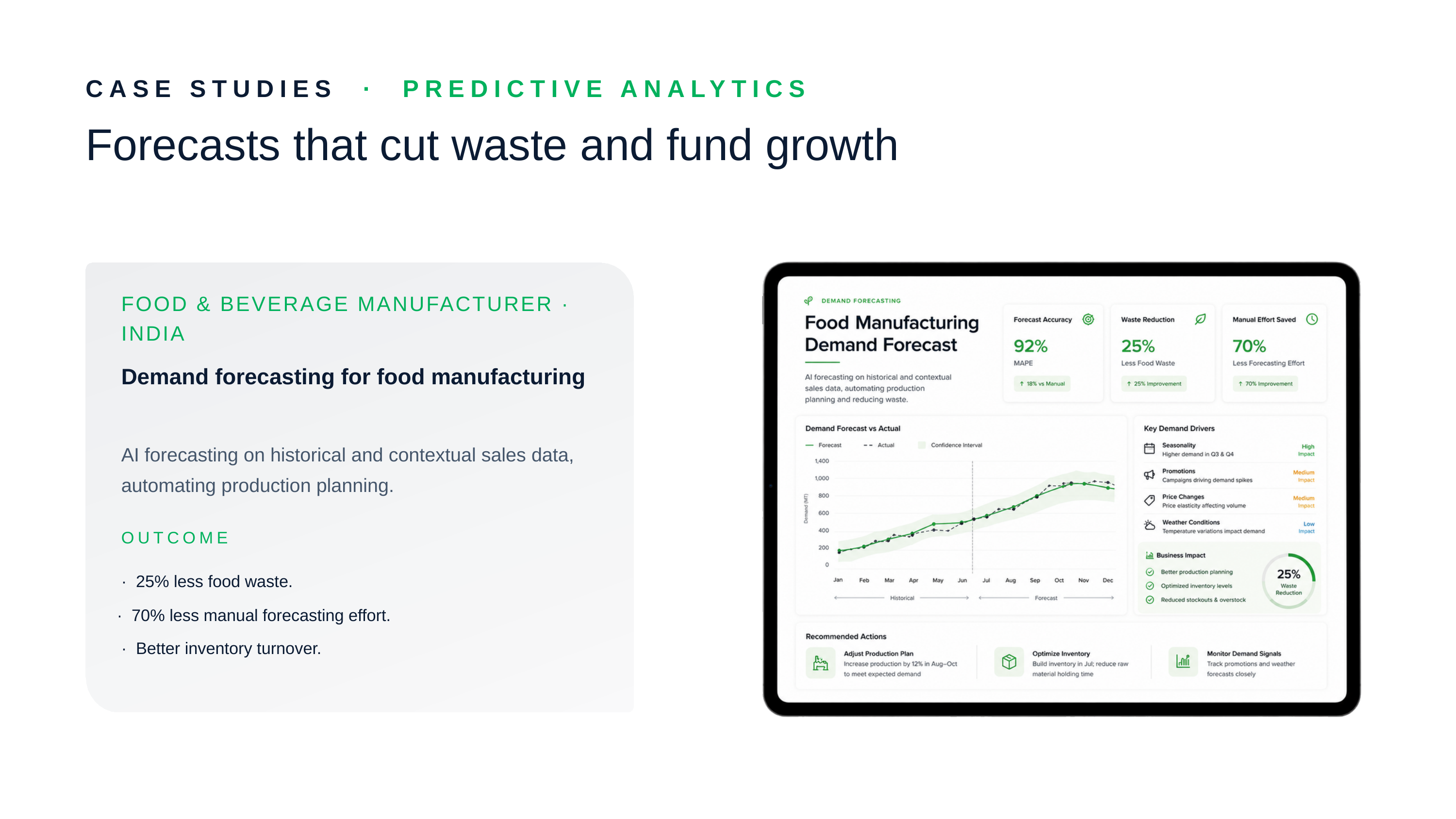

CASE STUDIES  ·  PREDICTIVE ANALYTICS

Forecasts that cut waste and fund growth

FOOD & BEVERAGE MANUFACTURER · INDIA

Demand forecasting for food manufacturing

AI forecasting on historical and contextual sales data, automating production planning.

OUTCOME

·  25% less food waste.

·  70% less manual forecasting effort.

·  Better inventory turnover.